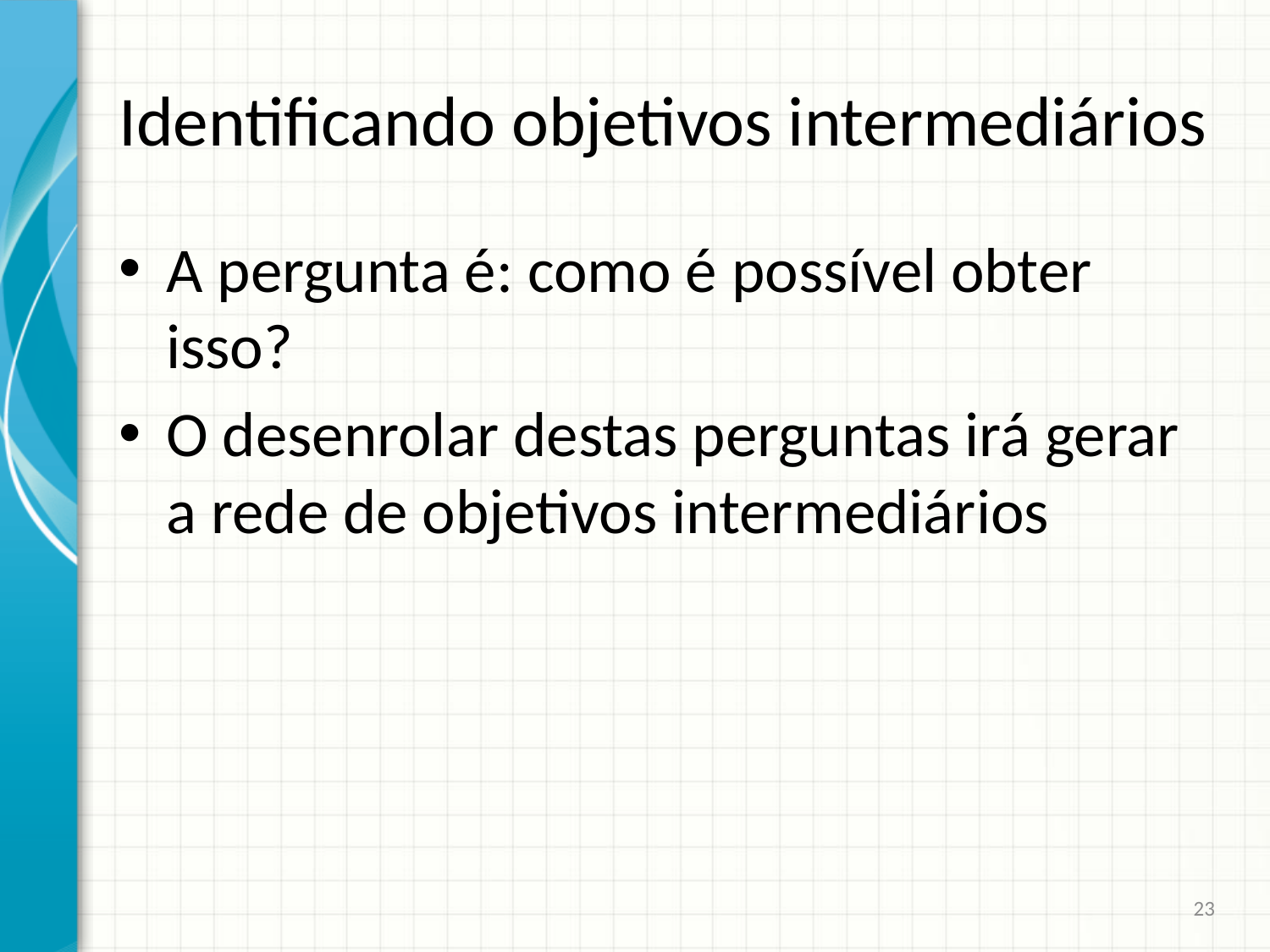

# Identificando objetivos intermediários
A pergunta é: como é possível obter isso?
O desenrolar destas perguntas irá gerar a rede de objetivos intermediários
23